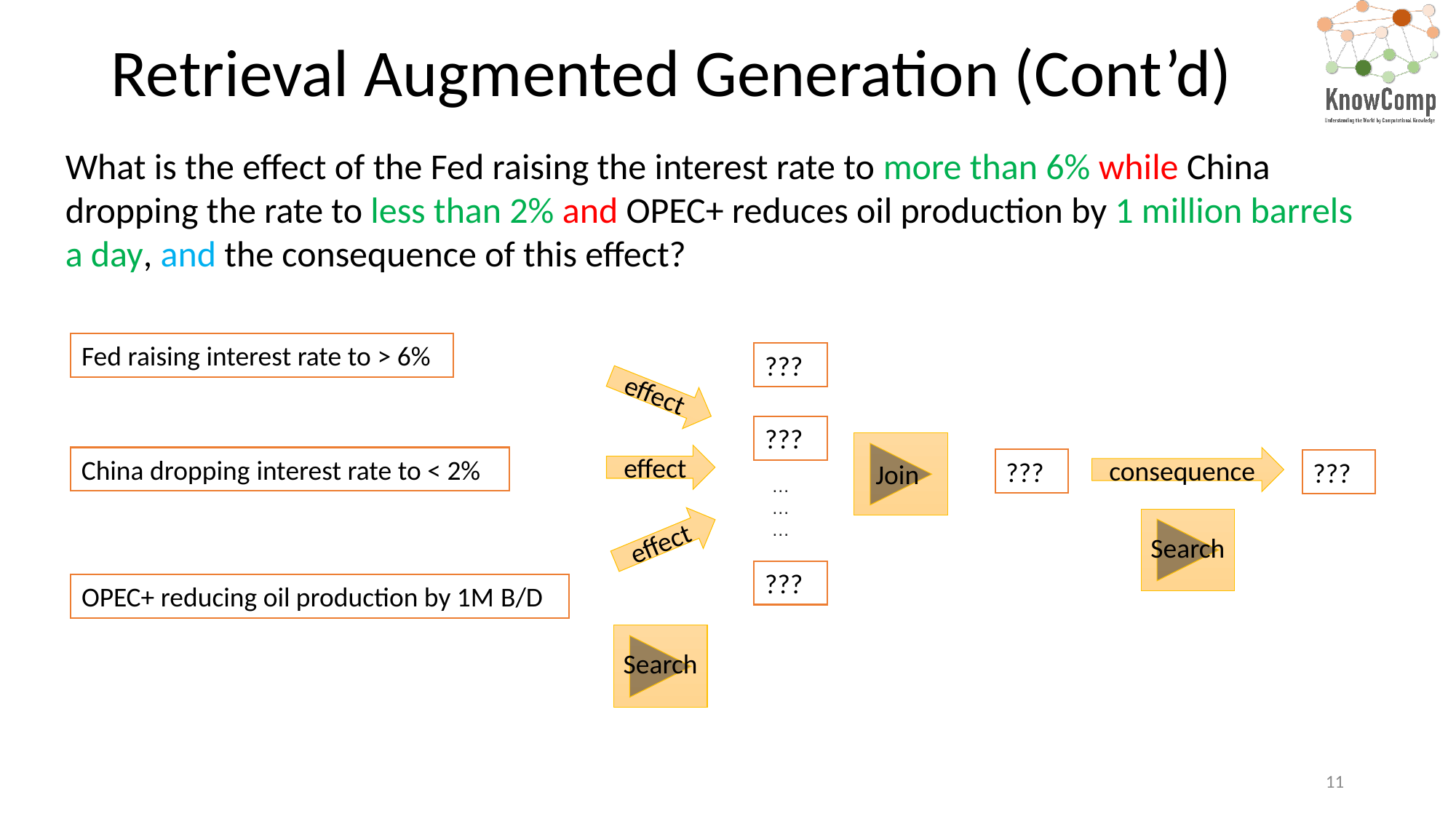

# Retrieval Augmented Generation (Cont’d)
What is the effect of the Fed raising the interest rate to more than 6% while China dropping the rate to less than 2% and OPEC+ reduces oil production by 1 million barrels a day, and the consequence of this effect?
Fed raising interest rate to > 6%
???
???
…
…
…
???
effect

Join
effect
China dropping interest rate to < 2%
consequence
???
???

Search
effect
OPEC+ reducing oil production by 1M B/D

Search
11